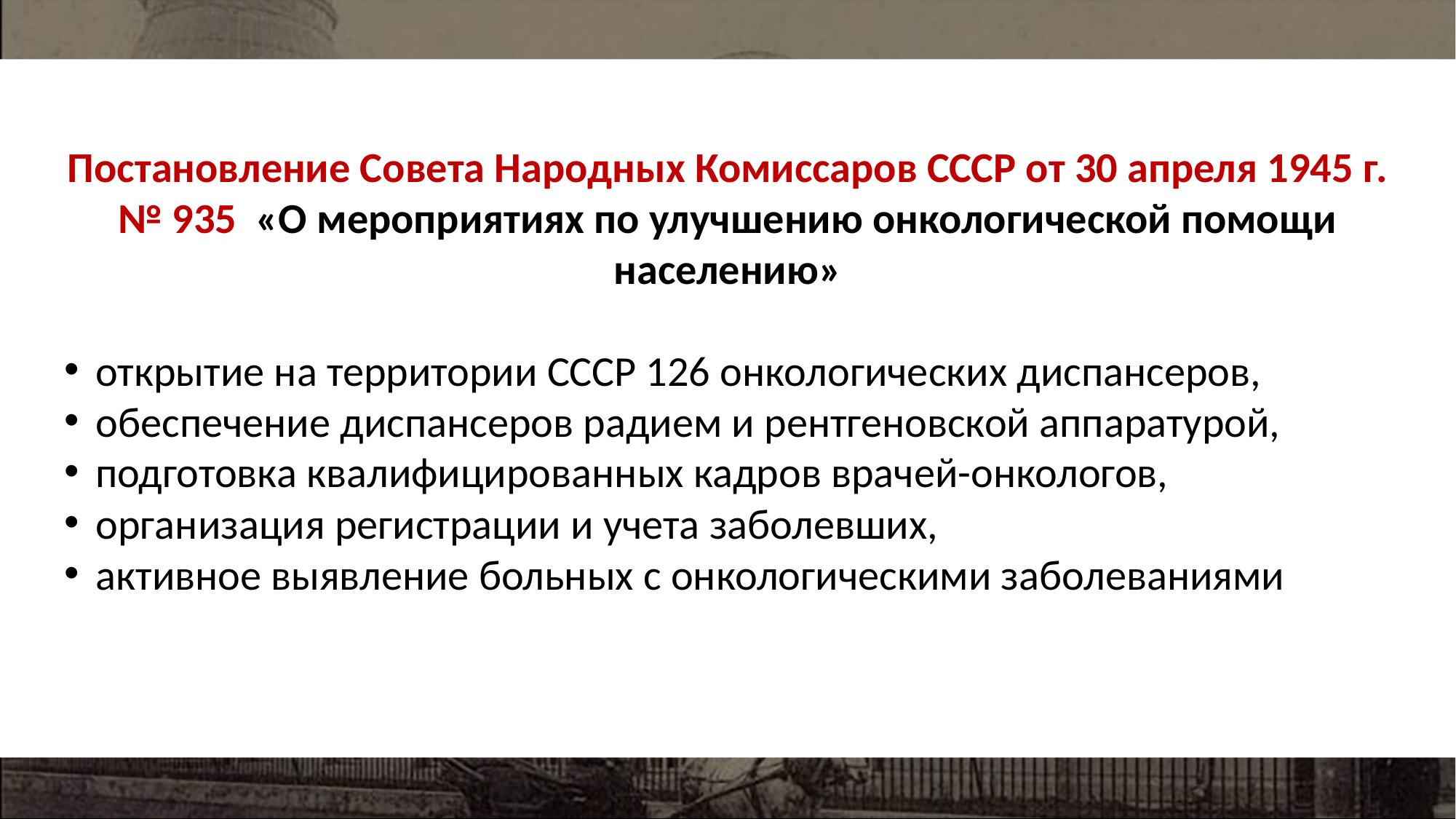

Постановление Совета Народных Комиссаров СССР от 30 апреля 1945 г.
№ 935  «О мероприятиях по улучшению онкологической помощи населению»

открытие на территории СССР 126 онкологических диспансеров,
обеспечение диспансеров радием и рентгеновской аппаратурой,
подготовка квалифицированных кадров врачей-онкологов,
организация регистрации и учета заболевших,
активное выявление больных с онкологическими заболеваниями